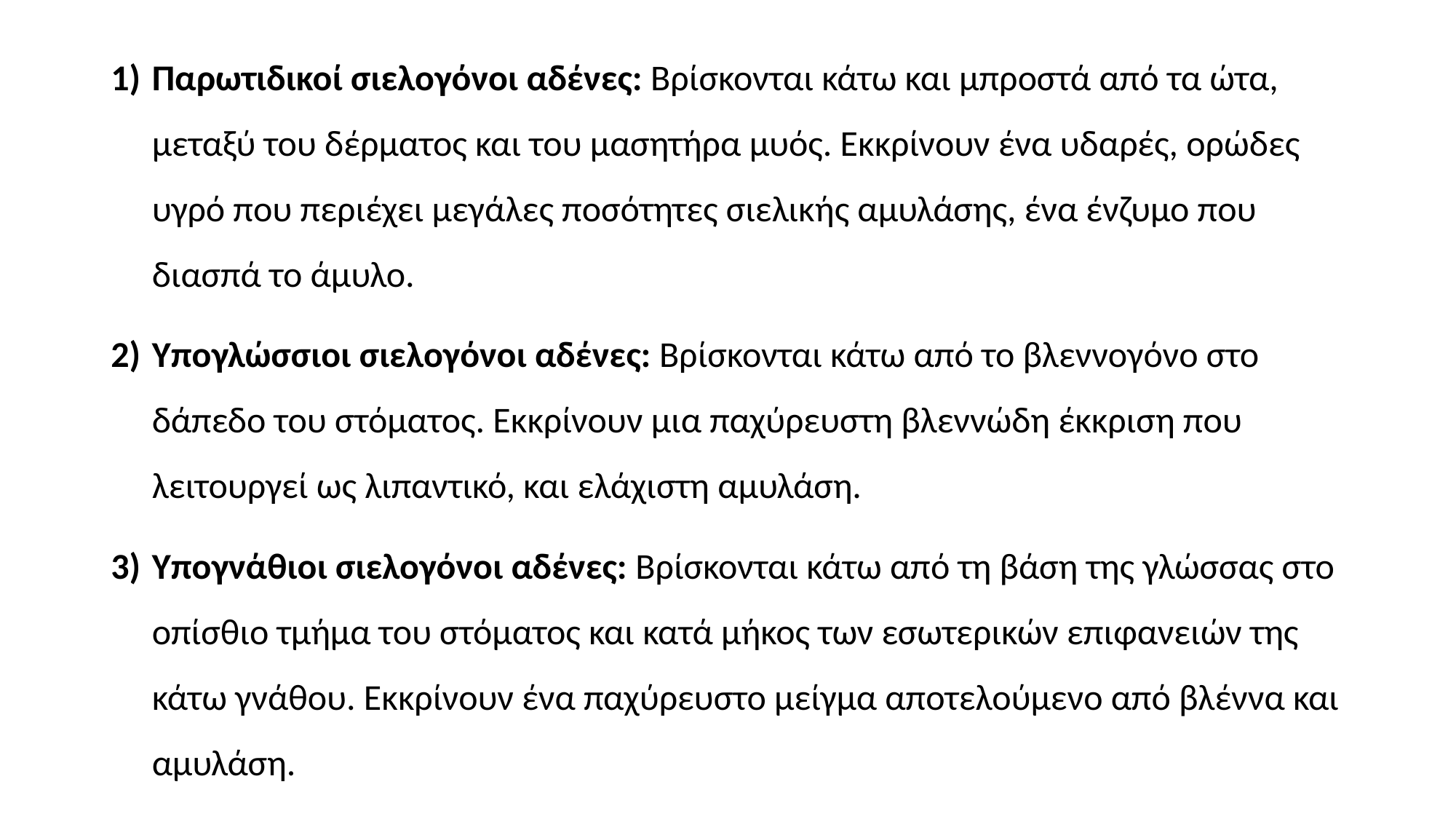

Παρωτιδικοί σιελογόνοι αδένες: Βρίσκονται κάτω και μπροστά από τα ώτα, μεταξύ του δέρματος και του μασητήρα μυός. Εκκρίνουν ένα υδαρές, ορώδες υγρό που περιέχει μεγάλες ποσότητες σιελικής αμυλάσης, ένα ένζυμο που διασπά το άμυλο.
Υπογλώσσιοι σιελογόνοι αδένες: Βρίσκονται κάτω από το βλεννογόνο στο δάπεδο του στόματος. Εκκρίνουν μια παχύρευστη βλεννώδη έκκριση που λειτουργεί ως λιπαντικό, και ελάχιστη αμυλάση.
Υπογνάθιοι σιελογόνοι αδένες: Βρίσκονται κάτω από τη βάση της γλώσσας στο οπίσθιο τμήμα του στόματος και κατά μήκος των εσωτερικών επιφανειών της κάτω γνάθου. Εκκρίνουν ένα παχύρευστο μείγμα αποτελούμενο από βλέννα και αμυλάση.